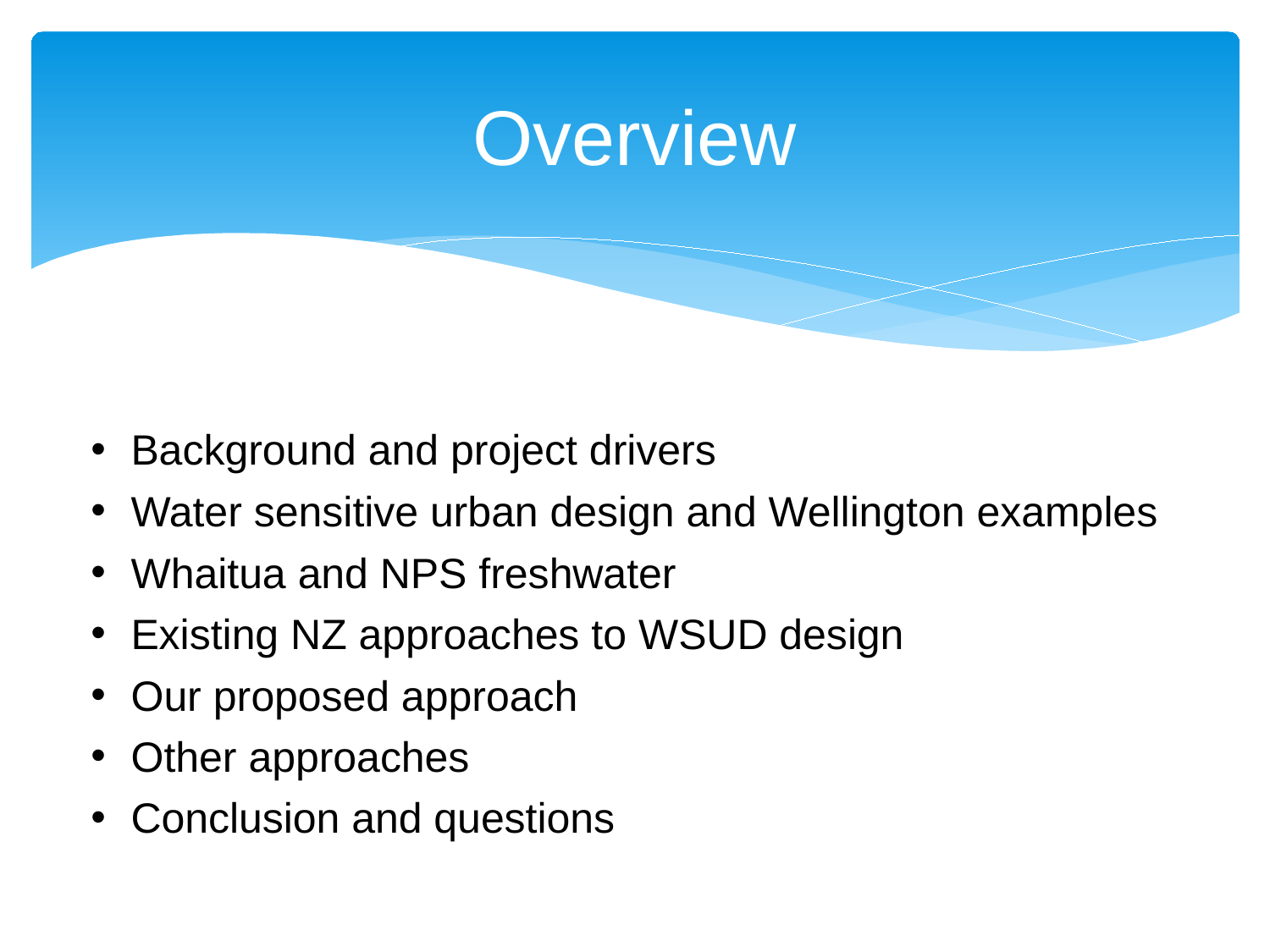

# Overview

Background and project drivers
Water sensitive urban design and Wellington examples
Whaitua and NPS freshwater
Existing NZ approaches to WSUD design
Our proposed approach
Other approaches
Conclusion and questions